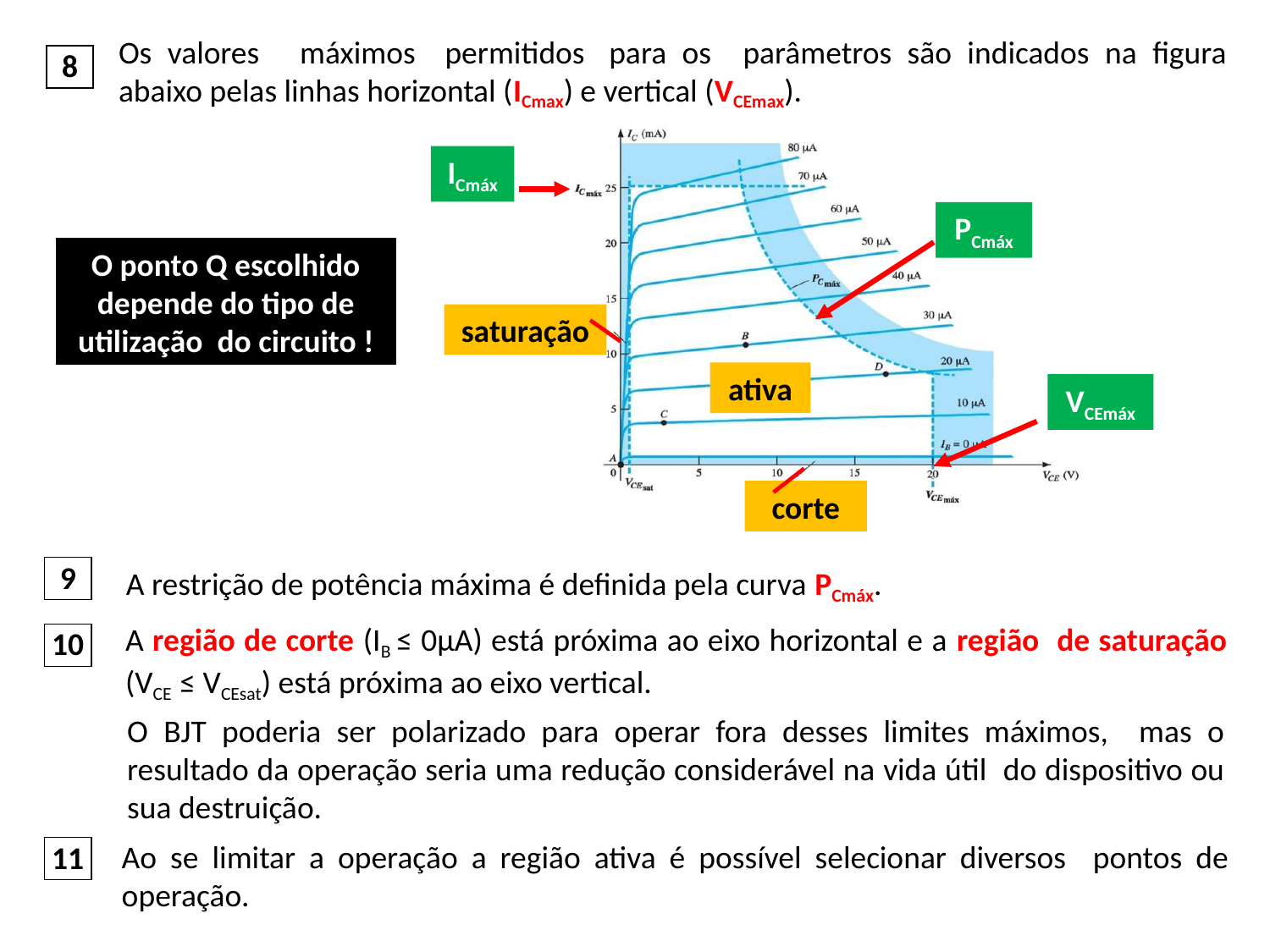

Os  valores	máximos	permitidos	para  os	parâmetros  são  indicados  na  figura abaixo pelas linhas horizontal (ICmax) e vertical (VCEmax).
8

ICmáx
PCmáx
O ponto Q escolhido depende do tipo de utilização  do circuito !
saturação
ativa
VCEmáx
corte
9
A restrição de potência máxima é definida pela curva PCmáx.
A região de corte (IB ≤ 0µA) está próxima ao eixo horizontal e a região  de saturação (VCE  ≤ VCEsat) está próxima ao eixo vertical.
10
O BJT poderia ser polarizado para operar fora desses limites máximos,  mas o resultado da operação seria uma redução considerável na vida útil  do dispositivo ou sua destruição.
Ao se limitar a operação a região ativa é possível selecionar diversos  pontos de operação.
11